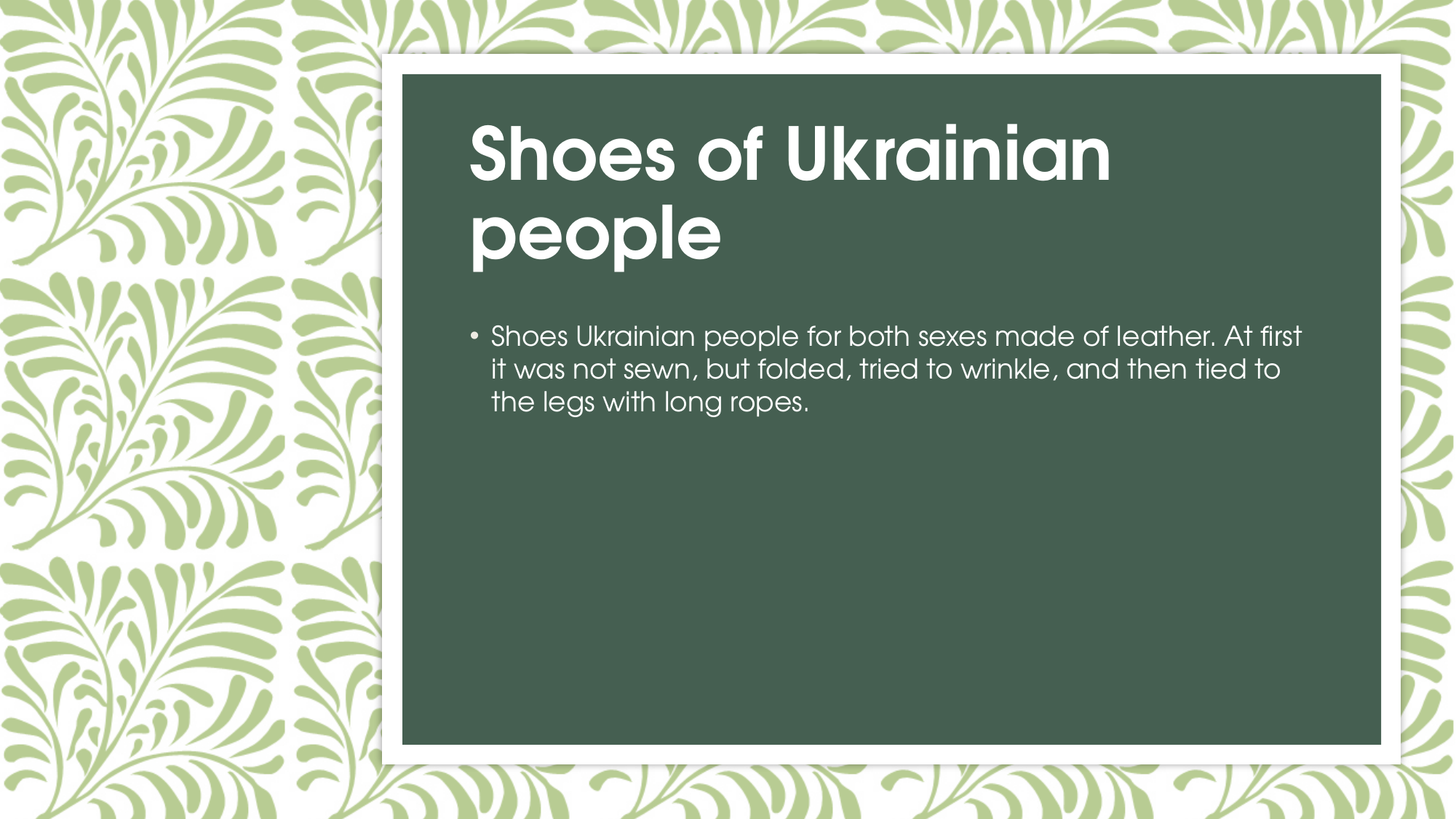

# Shoes of Ukrainian people
Shoes Ukrainian people for both sexes made of leather. At first it was not sewn, but folded, tried to wrinkle, and then tied to the legs with long ropes.